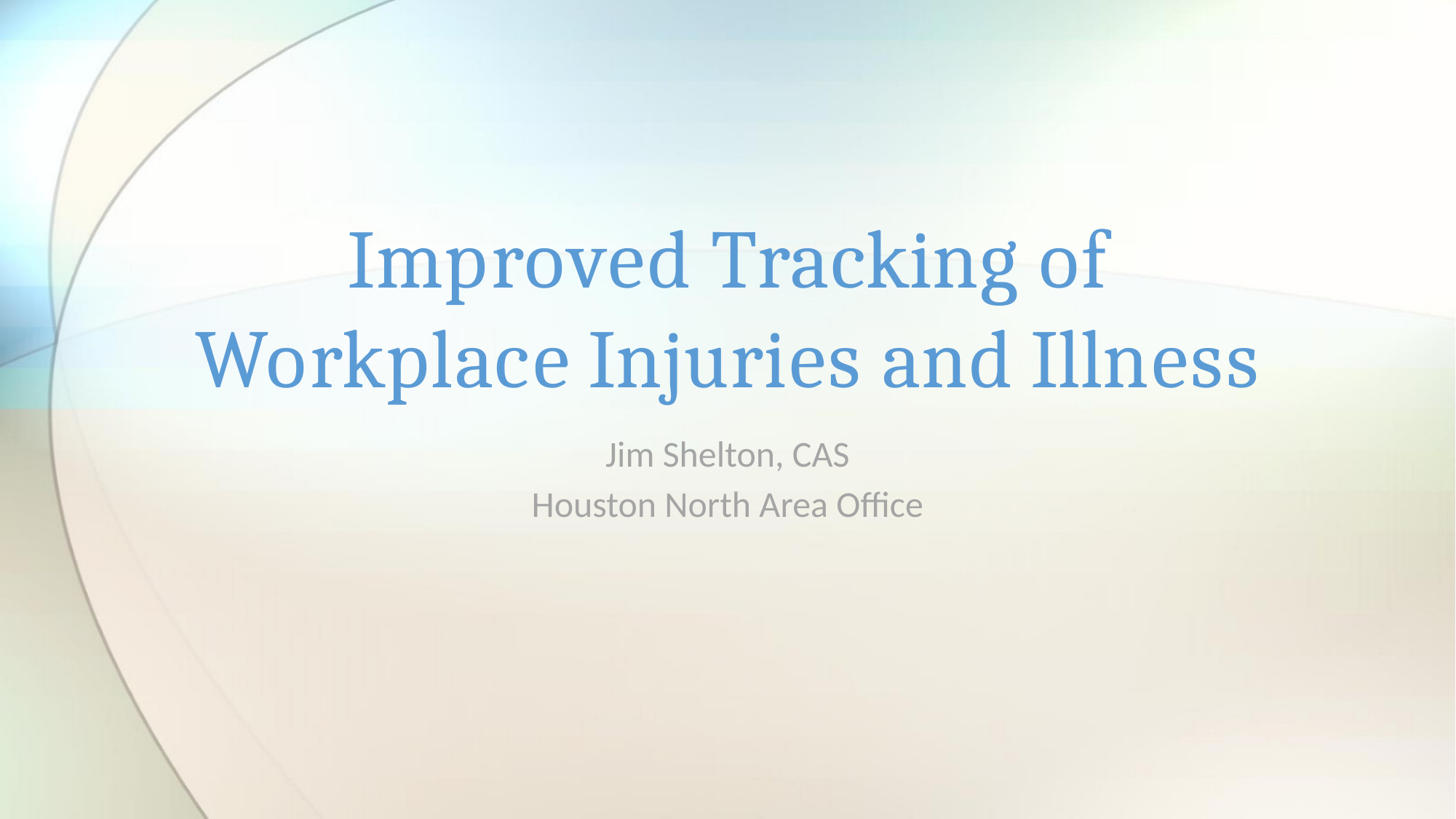

# Improved Tracking of Workplace Injuries and Illness
Jim Shelton, CAS
Houston North Area Office